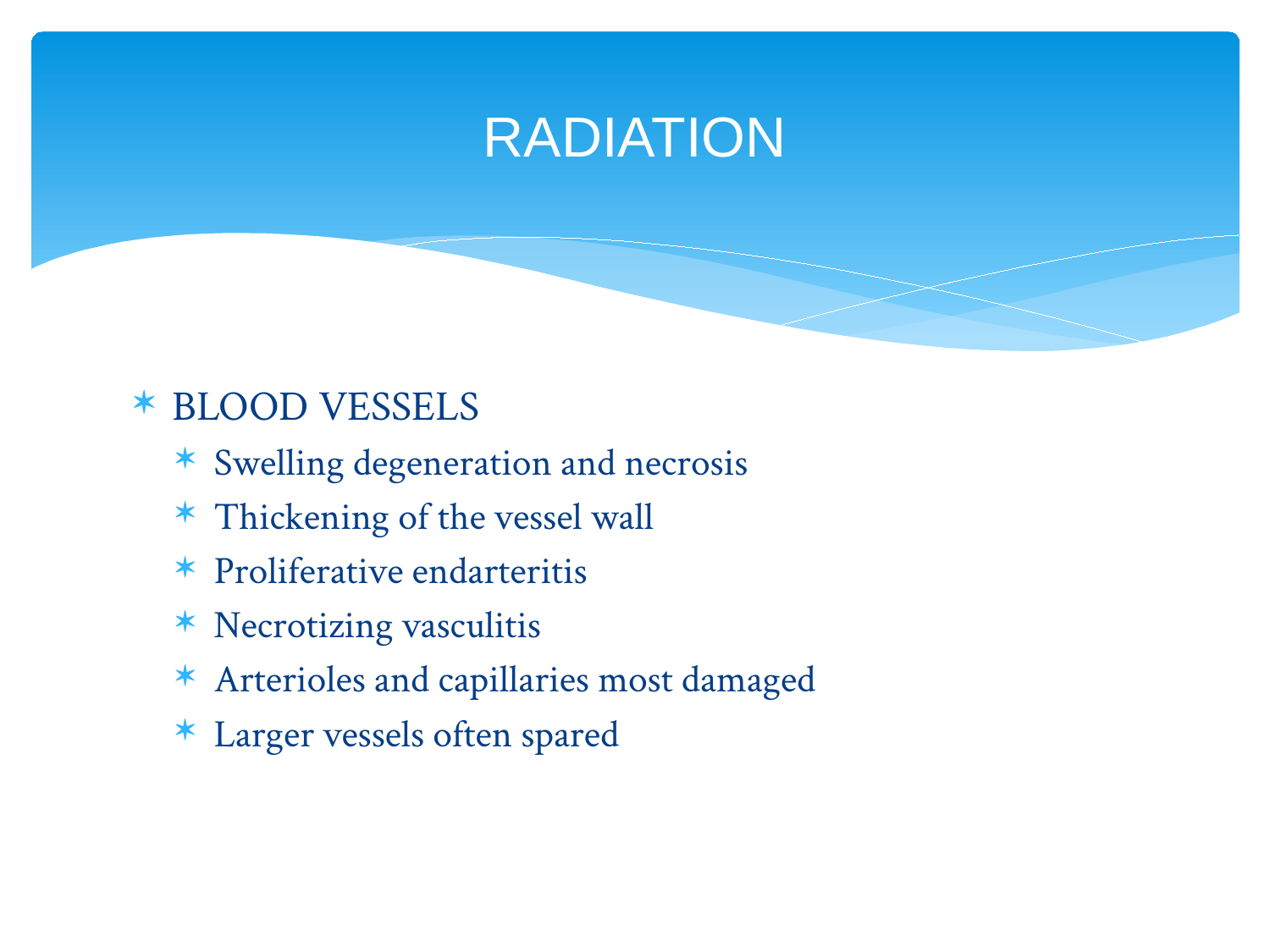

# RADIATION
BLOOD VESSELS
Swelling degeneration and necrosis
Thickening of the vessel wall
Proliferative endarteritis
Necrotizing vasculitis
Arterioles and capillaries most damaged
Larger vessels often spared